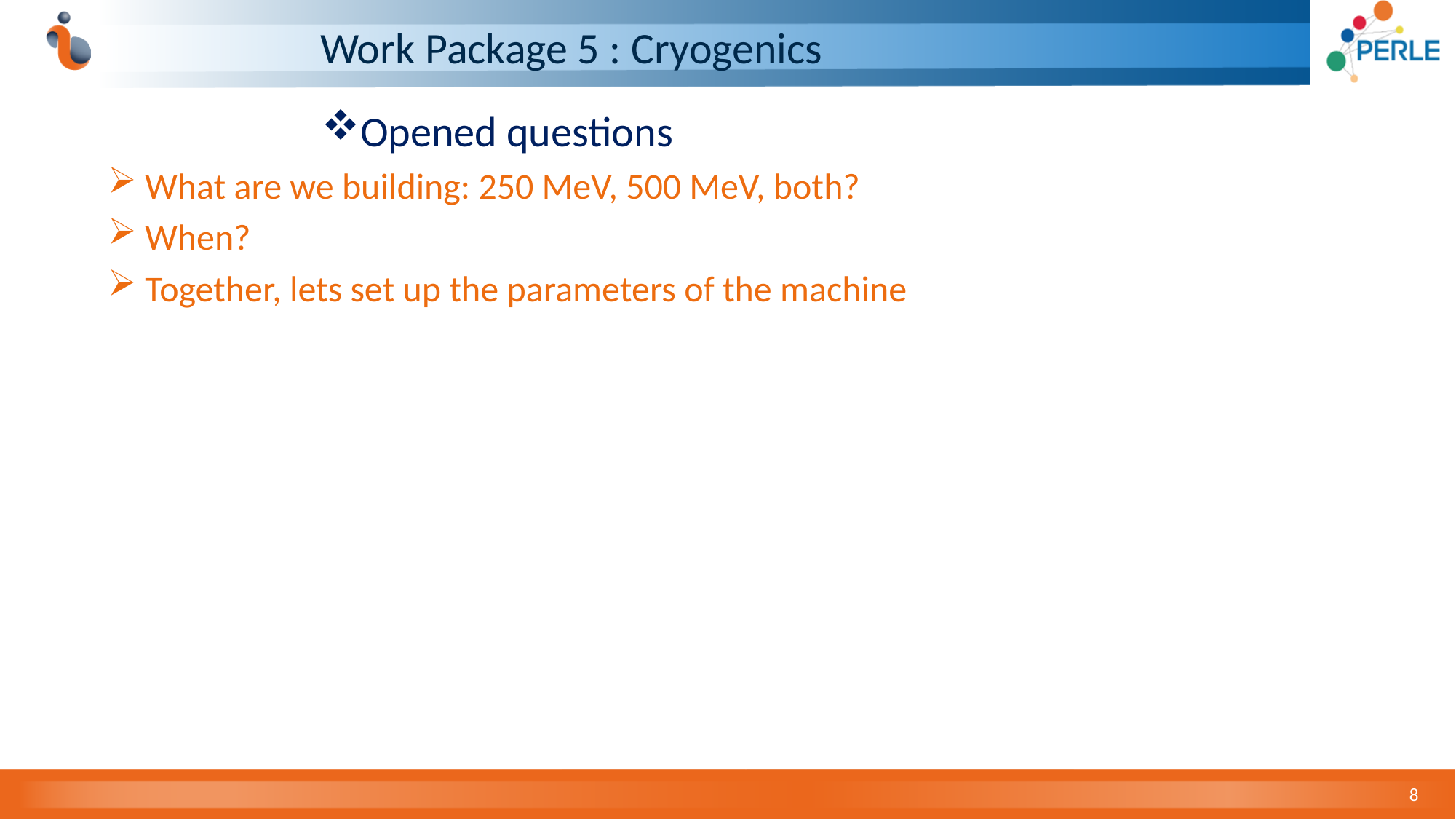

# Work Package 5 : Cryogenics
Opened questions
 What are we building: 250 MeV, 500 MeV, both?
 When?
 Together, lets set up the parameters of the machine

8